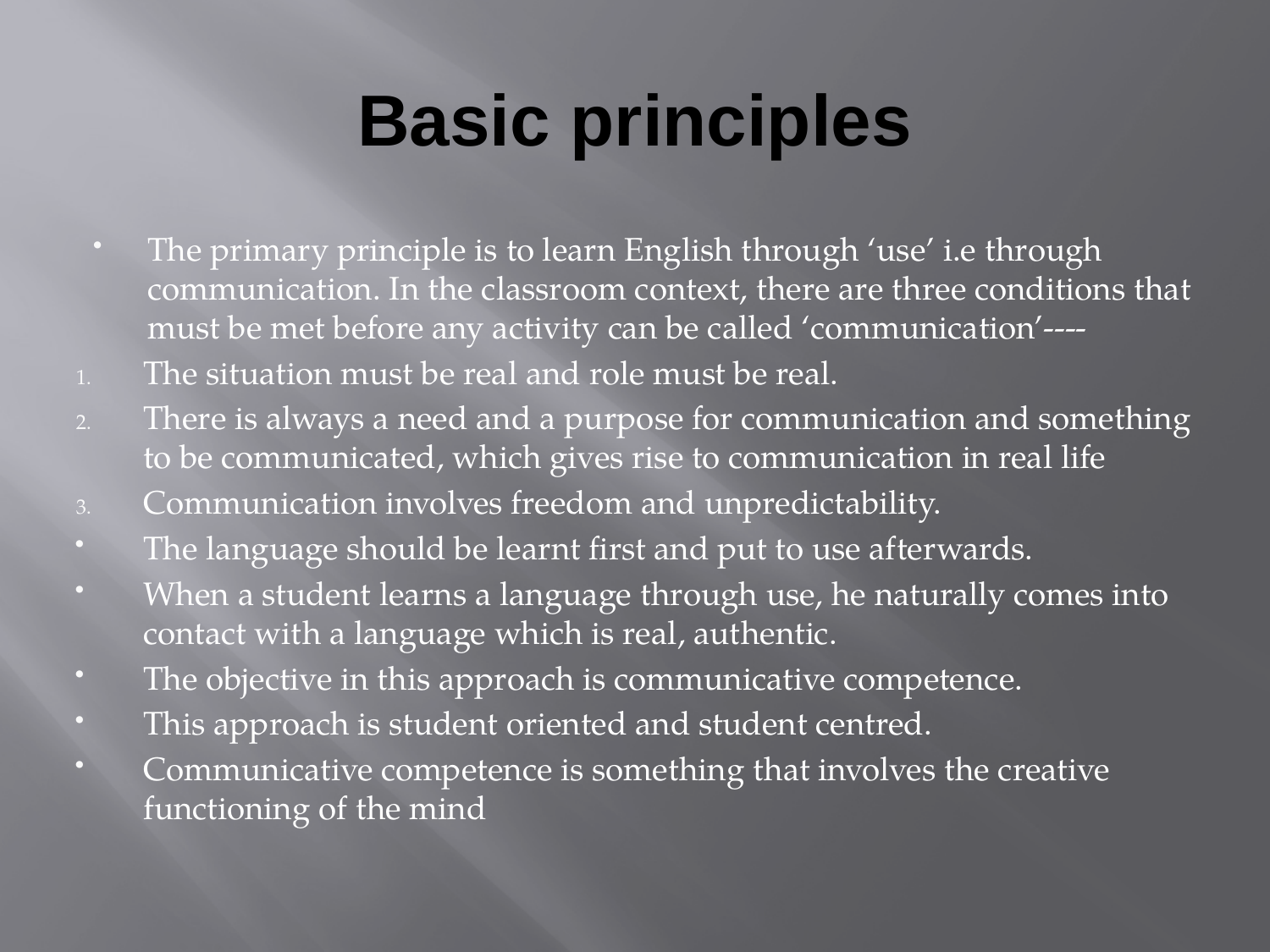

# Basic principles
The primary principle is to learn English through ‘use’ i.e through communication. In the classroom context, there are three conditions that must be met before any activity can be called ‘communication’----
The situation must be real and role must be real.
There is always a need and a purpose for communication and something to be communicated, which gives rise to communication in real life
Communication involves freedom and unpredictability.
The language should be learnt first and put to use afterwards.
When a student learns a language through use, he naturally comes into contact with a language which is real, authentic.
The objective in this approach is communicative competence.
This approach is student oriented and student centred.
Communicative competence is something that involves the creative functioning of the mind